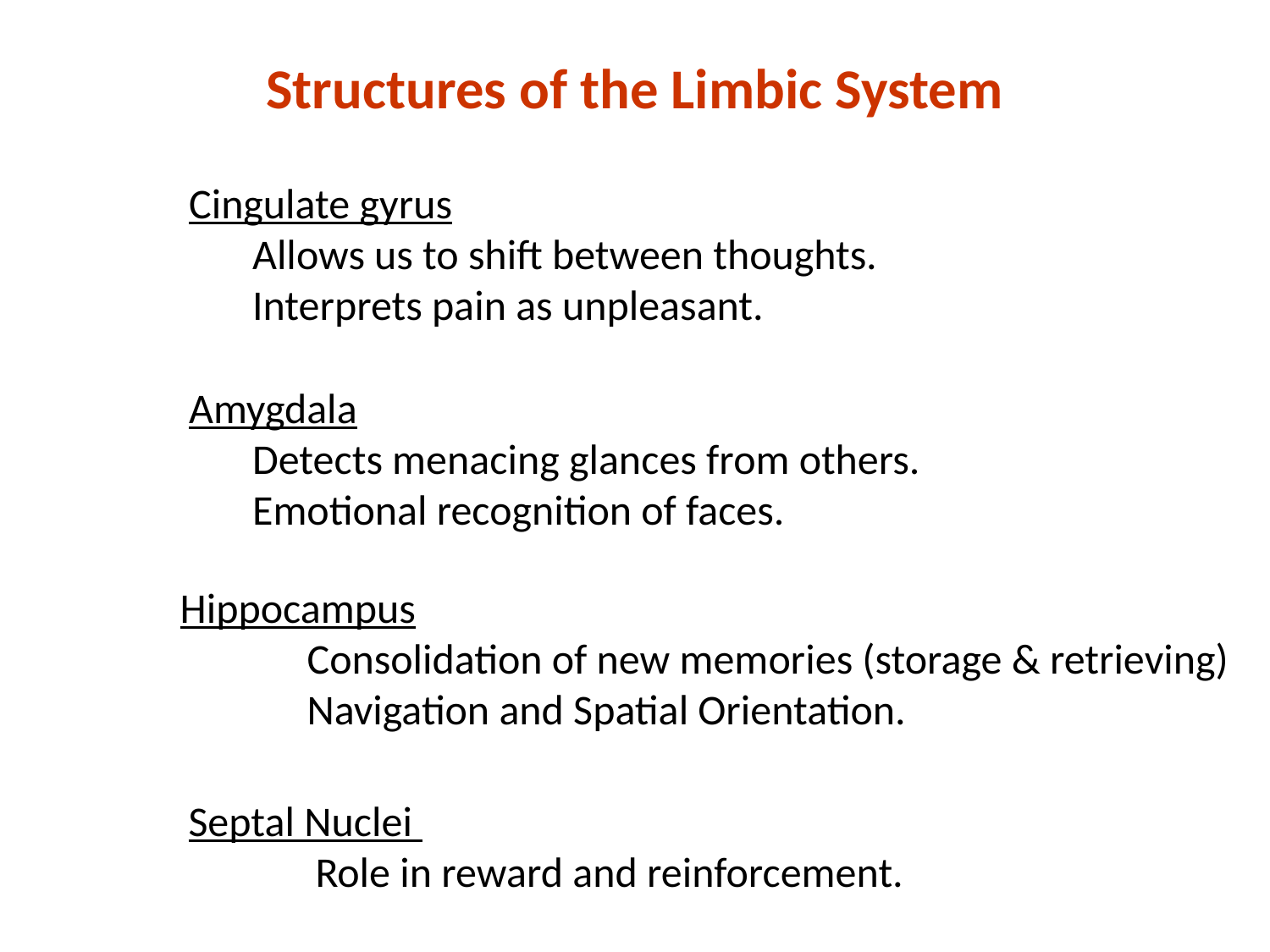

Structures of the Limbic System

Cingulate gyrus
Allows us to shift between thoughts.
Interprets pain as unpleasant.
Amygdala
Detects menacing glances from others.
Emotional recognition of faces.
Hippocampus
   	Consolidation of new memories (storage & retrieving)
   	Navigation and Spatial Orientation.
Septal Nuclei
	Role in reward and reinforcement.